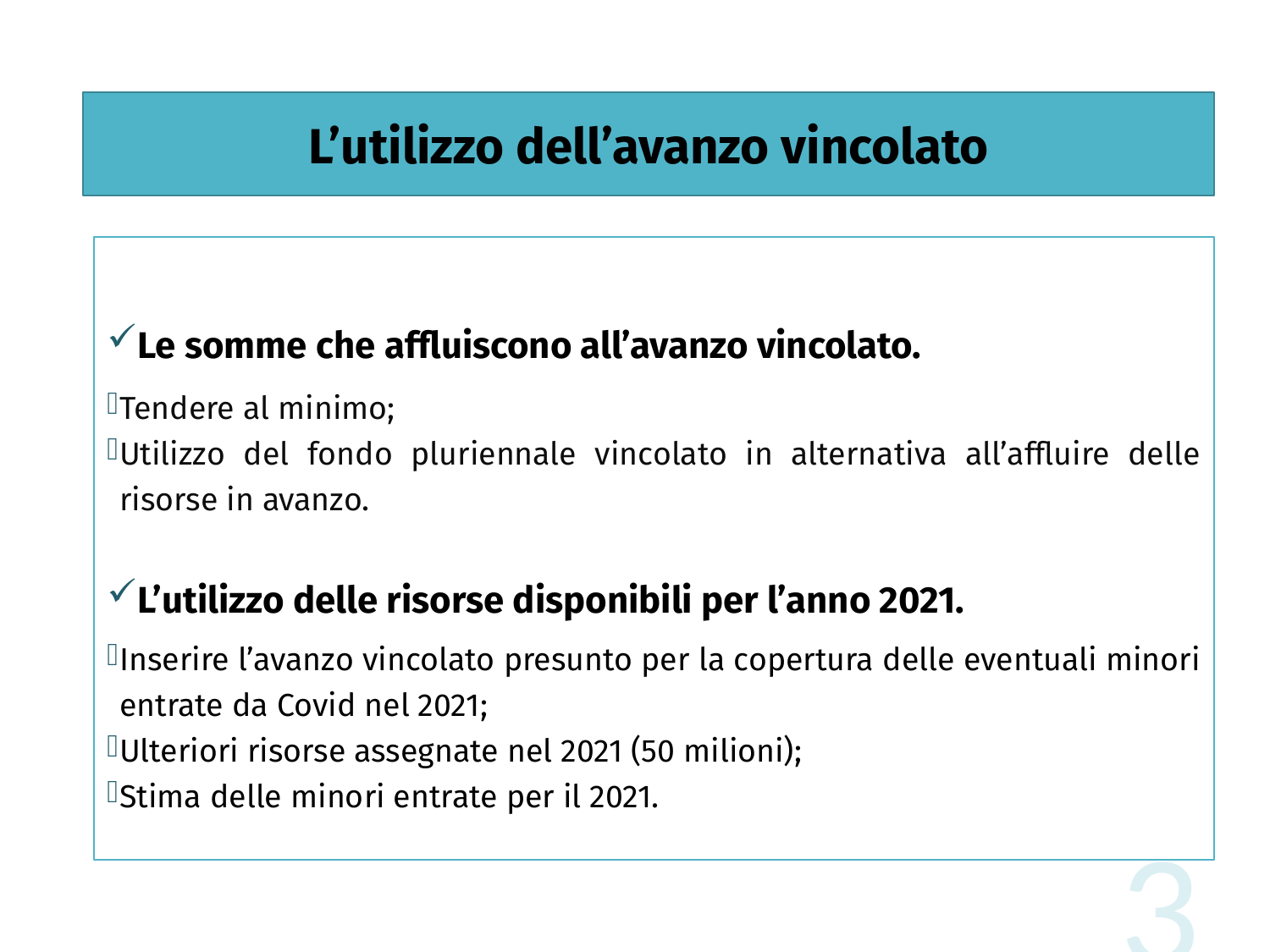

L’utilizzo dell’avanzo vincolato

Le somme che affluiscono all’avanzo vincolato.
Tendere al minimo;
Utilizzo del fondo pluriennale vincolato in alternativa all’affluire delle risorse in avanzo.

L’utilizzo delle risorse disponibili per l’anno 2021.
Inserire l’avanzo vincolato presunto per la copertura delle eventuali minori entrate da Covid nel 2021;
Ulteriori risorse assegnate nel 2021 (50 milioni);
Stima delle minori entrate per il 2021.

3